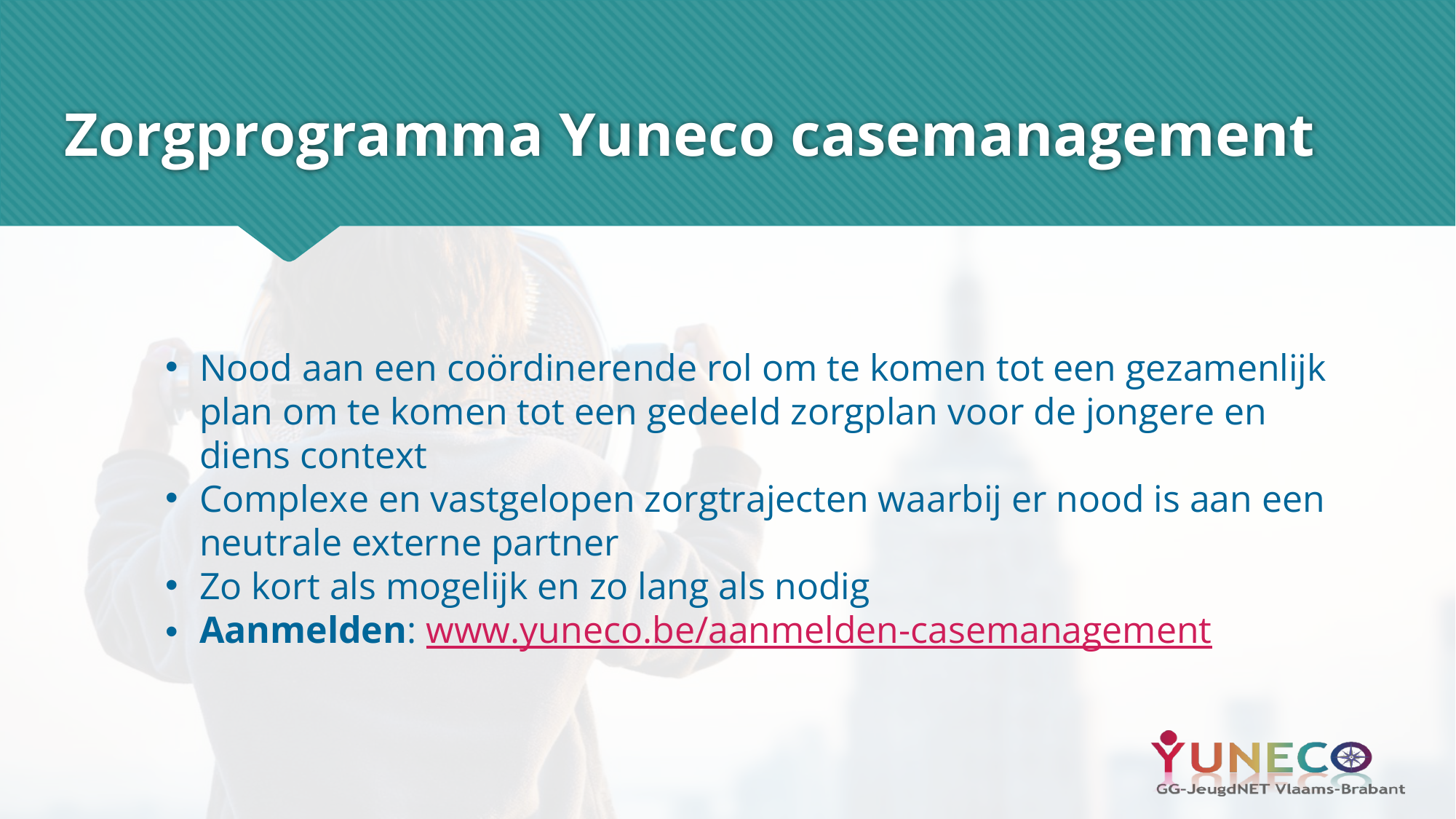

# Zorgprogramma Yuneco casemanagement
Nood aan een coördinerende rol om te komen tot een gezamenlijk plan om te komen tot een gedeeld zorgplan voor de jongere en diens context
Complexe en vastgelopen zorgtrajecten waarbij er nood is aan een neutrale externe partner
Zo kort als mogelijk en zo lang als nodig
Aanmelden: www.yuneco.be/aanmelden-casemanagement